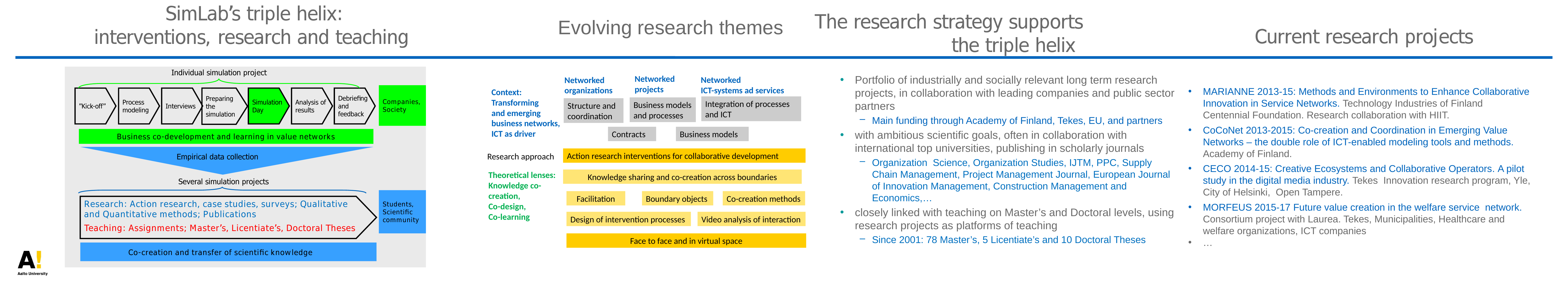

SimLab’s triple helix:
interventions, research and teaching

Evolving research themes
The research strategy supports                      the triple helix
Current research projects

Individual simulation project

Portfolio of industrially and socially relevant long term research projects, in collaboration with leading companies and public sector partners
Main funding through Academy of Finland, Tekes, EU, and partners
with ambitious scientific goals, often in collaboration with international top universities, publishing in scholarly journals
Organization  Science, Organization Studies, IJTM, PPC, Supply Chain Management, Project Management Journal, European Journal of Innovation Management, Construction Management and Economics,…
closely linked with teaching on Master’s and Doctoral levels, using research projects as platforms of teaching
Since 2001: 78 Master’s, 5 Licentiate’s and 10 Doctoral Theses
Networked
projects

Networked
organizations

Context:
Transforming
and emerging
business networks,
ICT as driver

Integration of processes
and ICT
Business models
and processes
Structure and coordination

Contracts
Business models
Action research interventions for collaborative development
Research approach
Theoretical lenses:
Knowledge co-creation,
Co-design,
Co-learning
Knowledge sharing and co-creation across boundaries

Boundary objects

Face to face and in virtual space
Networked
ICT-systems ad services
Companies,
Society
MARIANNE 2013-15: Methods and Environments to Enhance Collaborative Innovation in Service Networks. Technology Industries of Finland Centennial Foundation. Research collaboration with HIIT.
CoCoNet 2013-2015: Co-creation and Coordination in Emerging Value Networks – the double role of ICT-enabled modeling tools and methods. Academy of Finland.
CECO 2014-15: Creative Ecosystems and Collaborative Operators. A pilot study in the digital media industry. Tekes  Innovation research program, Yle, City of Helsinki,  Open Tampere.
MORFEUS 2015-17 Future value creation in the welfare service  network. Consortium project with Laurea. Tekes, Municipalities, Healthcare and welfare organizations, ICT companies
…

”Kick-off”

Process
modeling
Interviews
Preparing
the
simulation

Simulation
Day

Analysis of
results

Debriefing
and
feedback

Business co-development and learning in value networks

Empirical data collection
Several simulation projects
Students,
Scientific
community
Co-creation methods
Facilitation

Research: Action research, case studies, surveys; Qualitative and Quantitative methods; Publications
Teaching: Assignments; Master’s, Licentiate’s, Doctoral Theses

Design of intervention processes
Video analysis of interaction

Co-creation and transfer of scientific knowledge